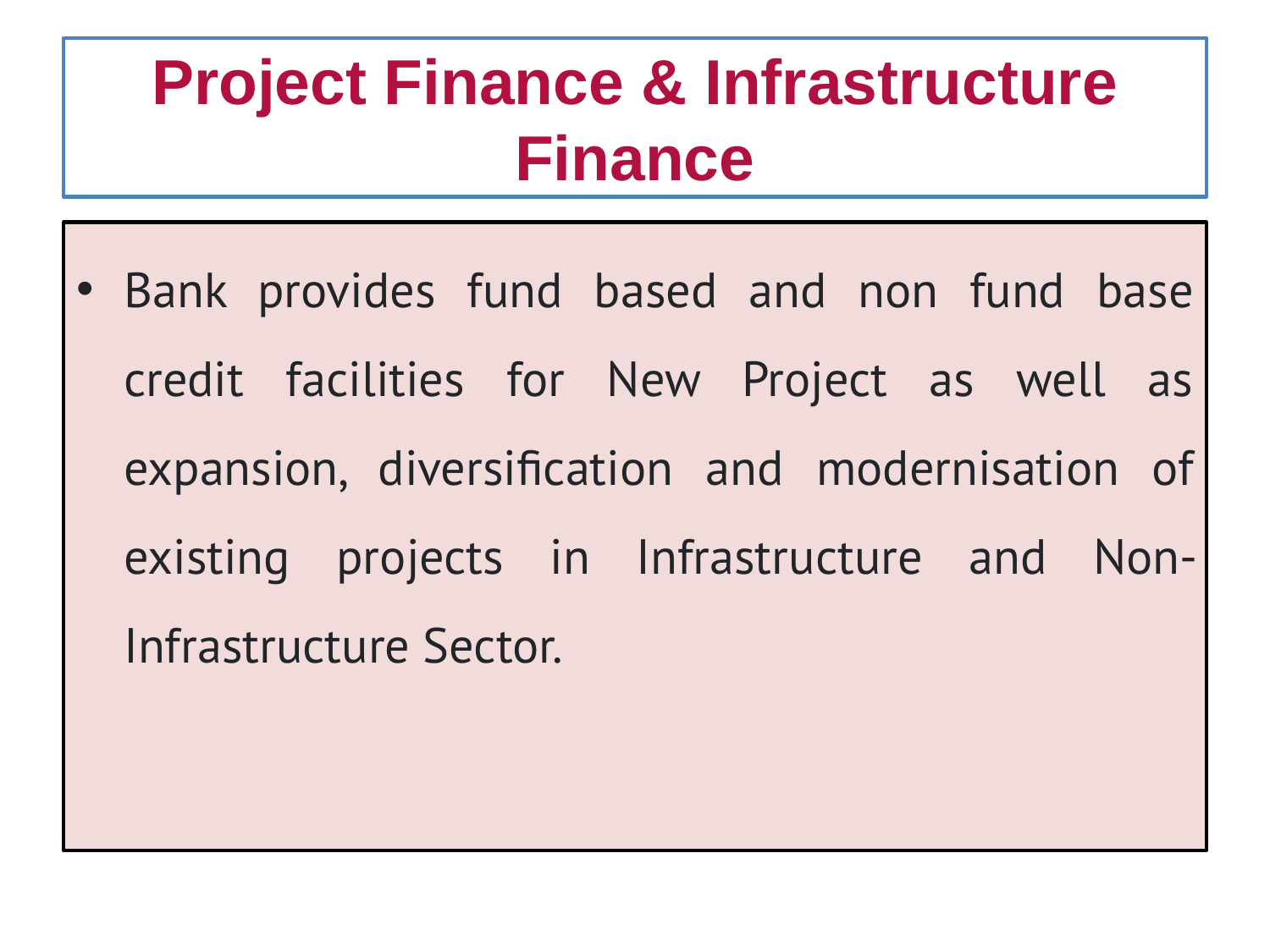

# Project Finance & Infrastructure Finance
Bank provides fund based and non fund base credit facilities for New Project as well as expansion, diversification and modernisation of existing projects in Infrastructure and Non- Infrastructure Sector.